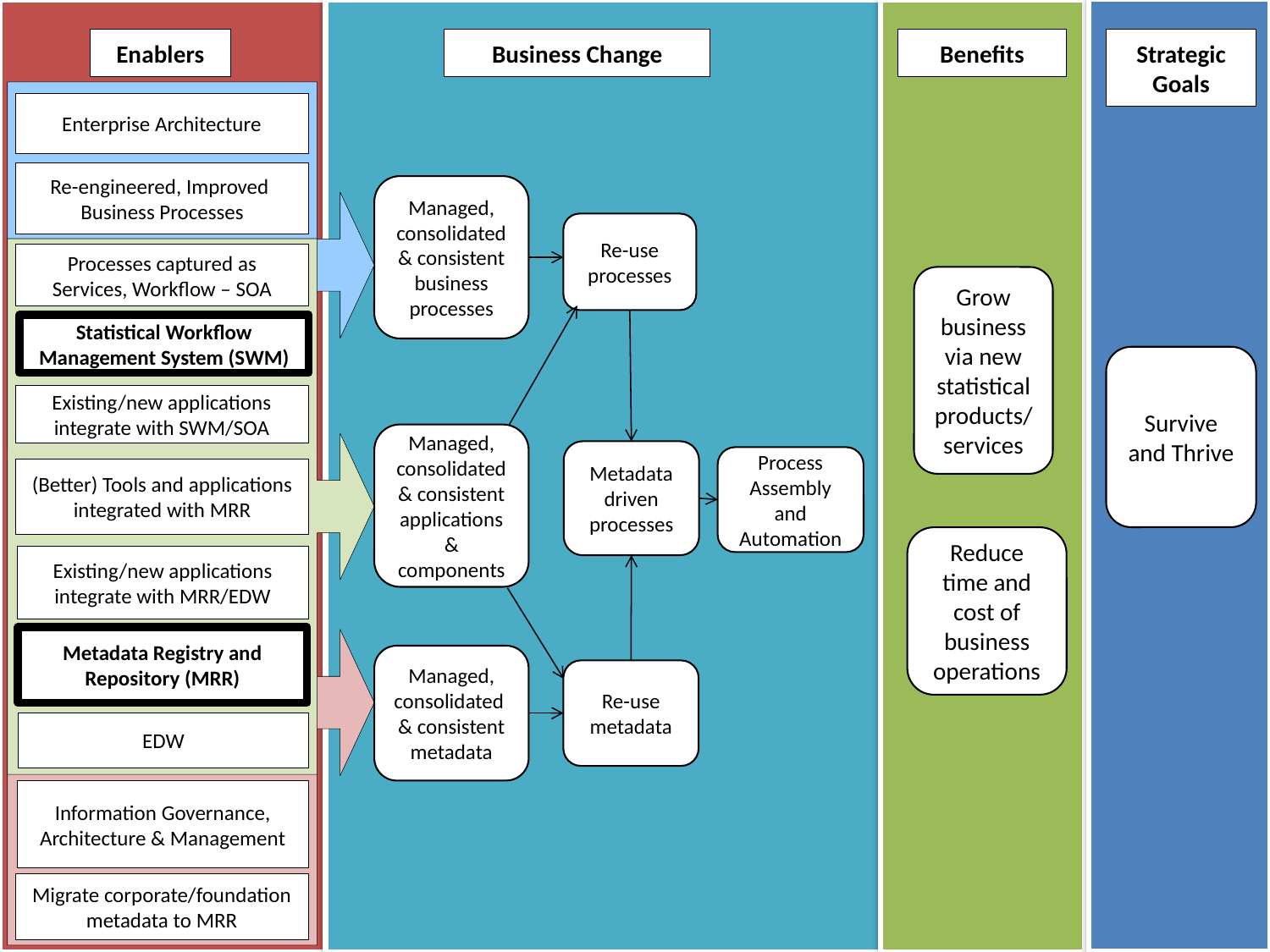

Enablers
Business Change
Benefits
Strategic Goals

Enterprise Architecture
Re-engineered, Improved  Business Processes
Managed, consolidated & consistent business processes
Re-use processes

Processes captured as Services, Workflow – SOA
Grow business via new statistical products/services
Statistical Workflow Management System (SWM)
Survive and Thrive
Existing/new applications integrate with SWM/SOA
Managed, consolidated & consistent applications & components
Metadata driven processes
Process Assembly and
Automation
(Better) Tools and applications integrated with MRR

Reduce time and cost of business operations
Existing/new applications integrate with MRR/EDW
Metadata Registry and Repository (MRR)
Managed, consolidated  & consistent metadata
Re-use metadata
EDW
Information Governance, Architecture & Management
Migrate corporate/foundation metadata to MRR